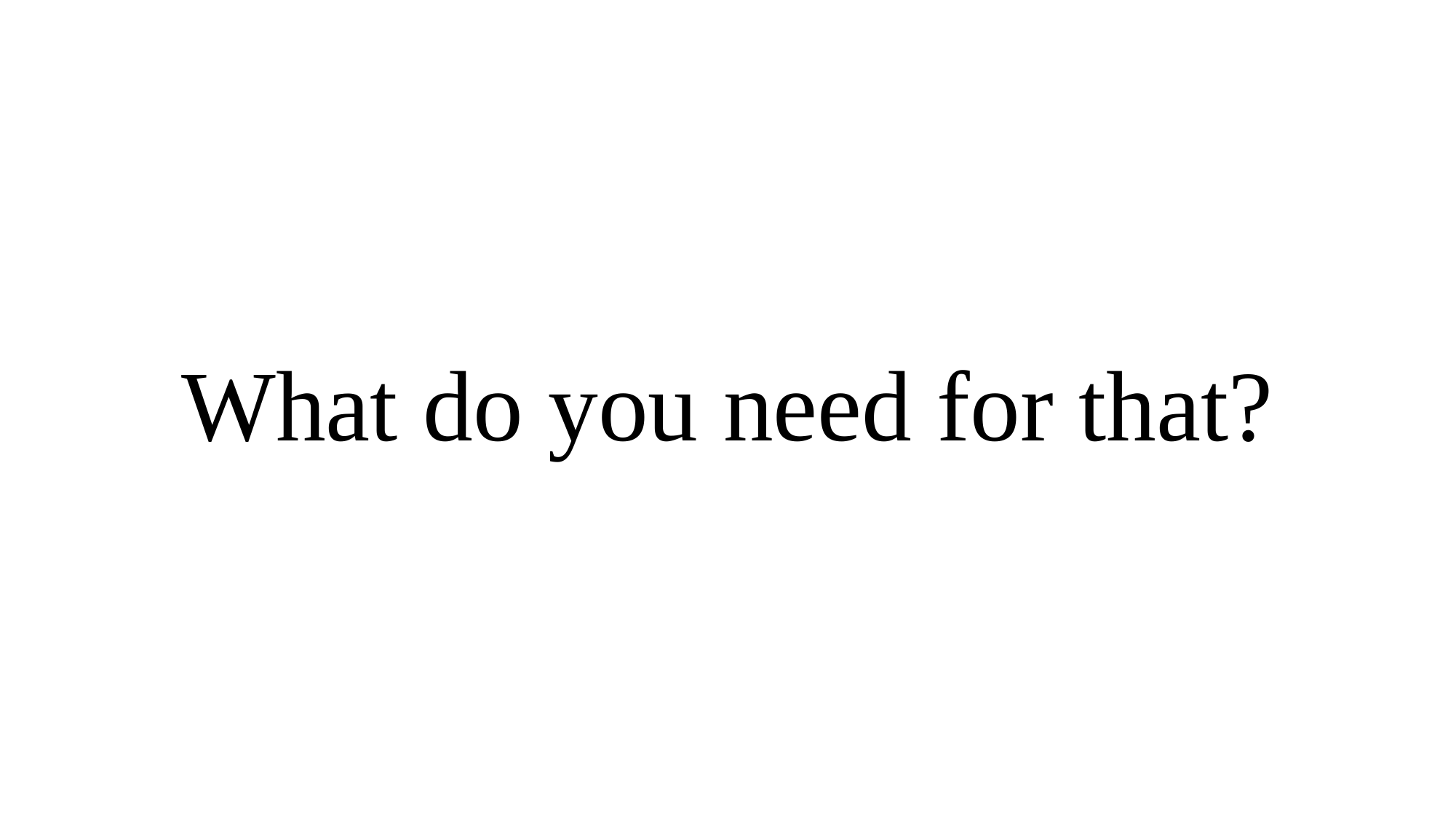

# What do you need for that?